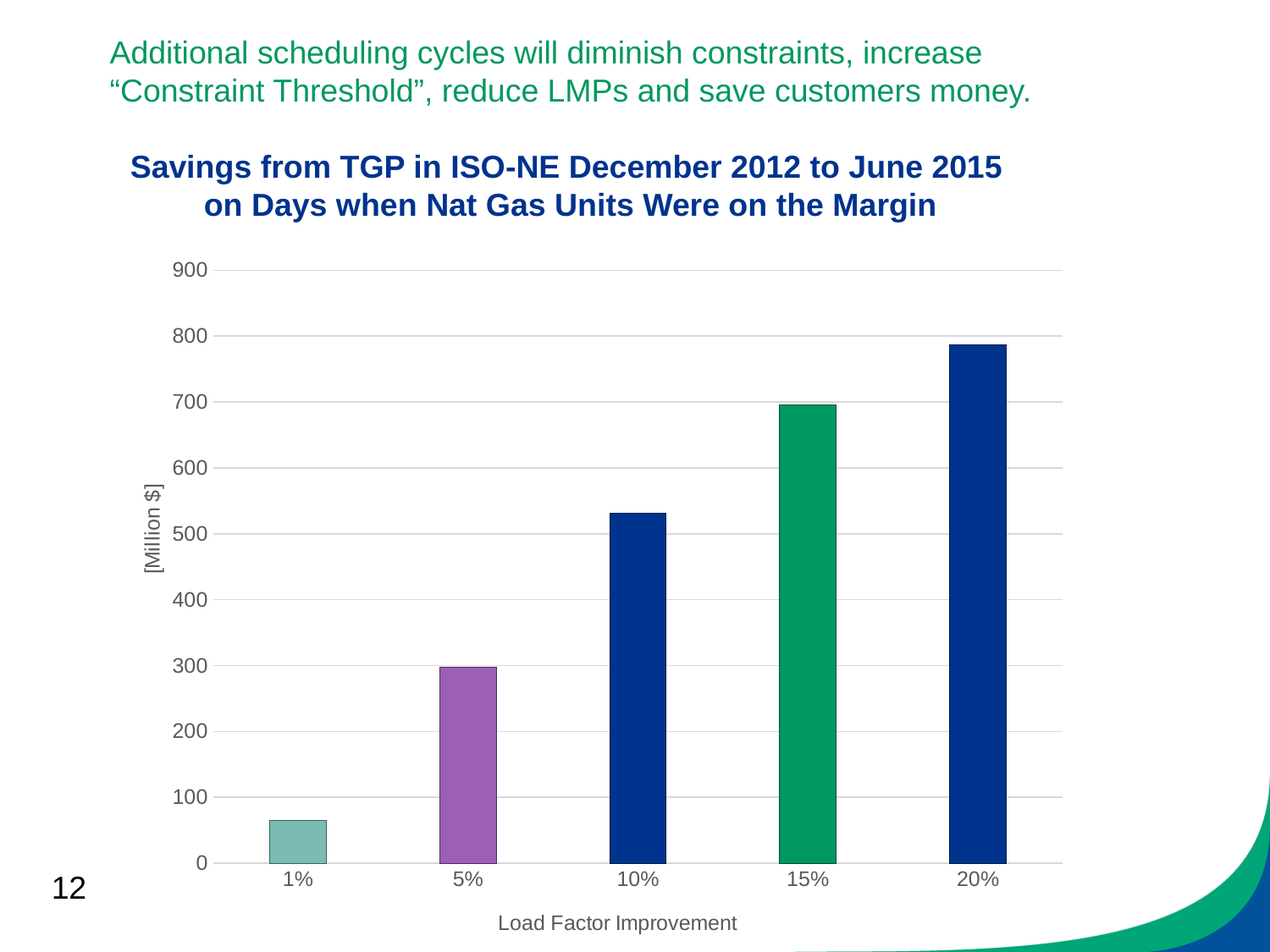

Additional scheduling cycles will diminish constraints, increase
“Constraint Threshold”, reduce LMPs and save customers money.

Savings from TGP in ISO-NE December 2012 to June 2015
on Days when Nat Gas Units Were on the Margin

### Chart

| Category | Savings |
|---|---|
| 0.01 | 65.56945285503878 |
| 0.05 | 297.82810083189327 |
| 0.1 | 531.2376872767669 |
| 0.15 | 695.4526332842304 |
| 0.2 | 786.8470111391782 |
12